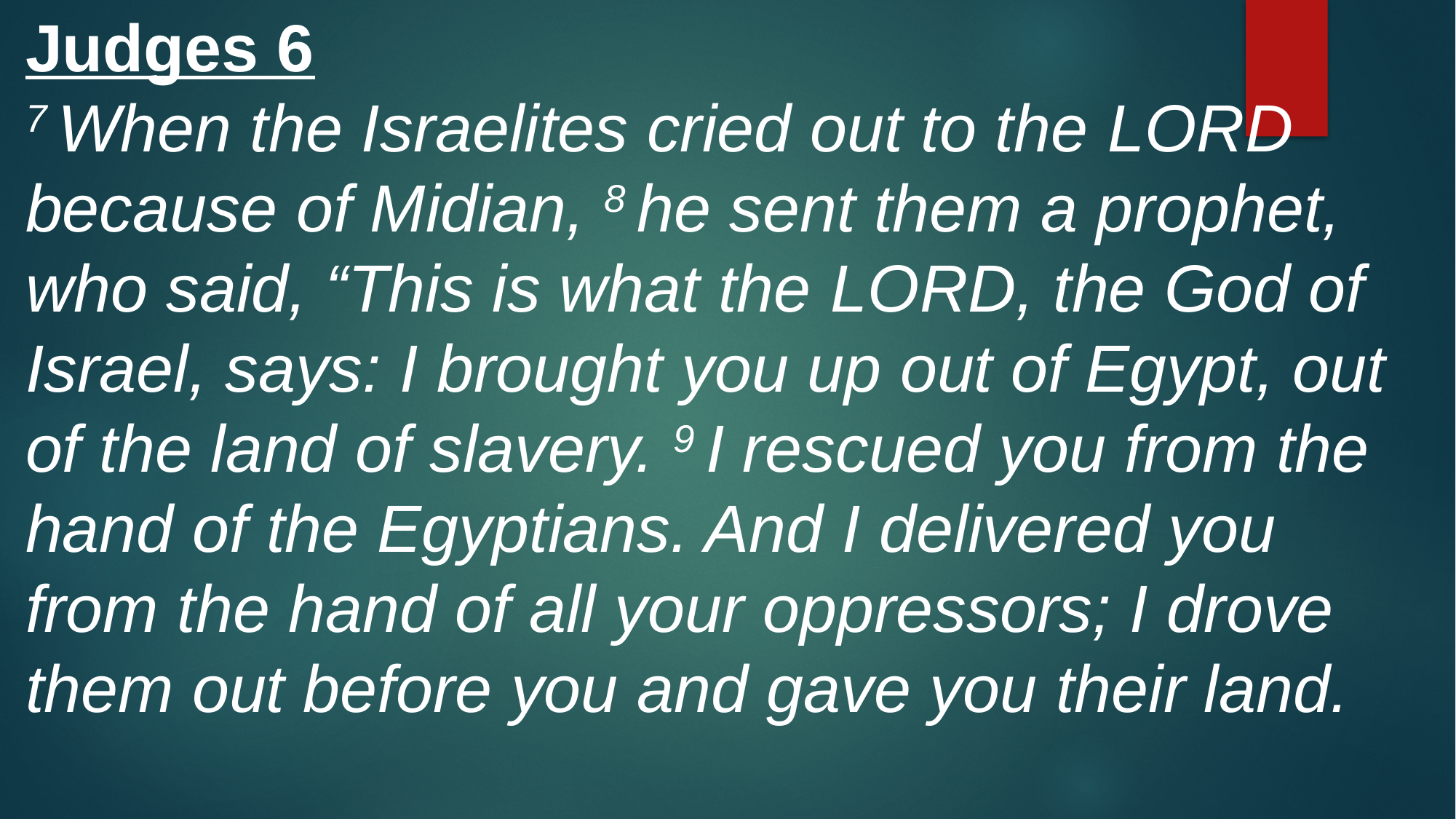

Judges 6
7 When the Israelites cried out to the Lord
because of Midian, 8 he sent them a prophet,
who said, “This is what the Lord, the God of Israel, says: I brought you up out of Egypt, out of the land of slavery. 9 I rescued you from the hand of the Egyptians. And I delivered you from the hand of all your oppressors; I drove them out before you and gave you their land.